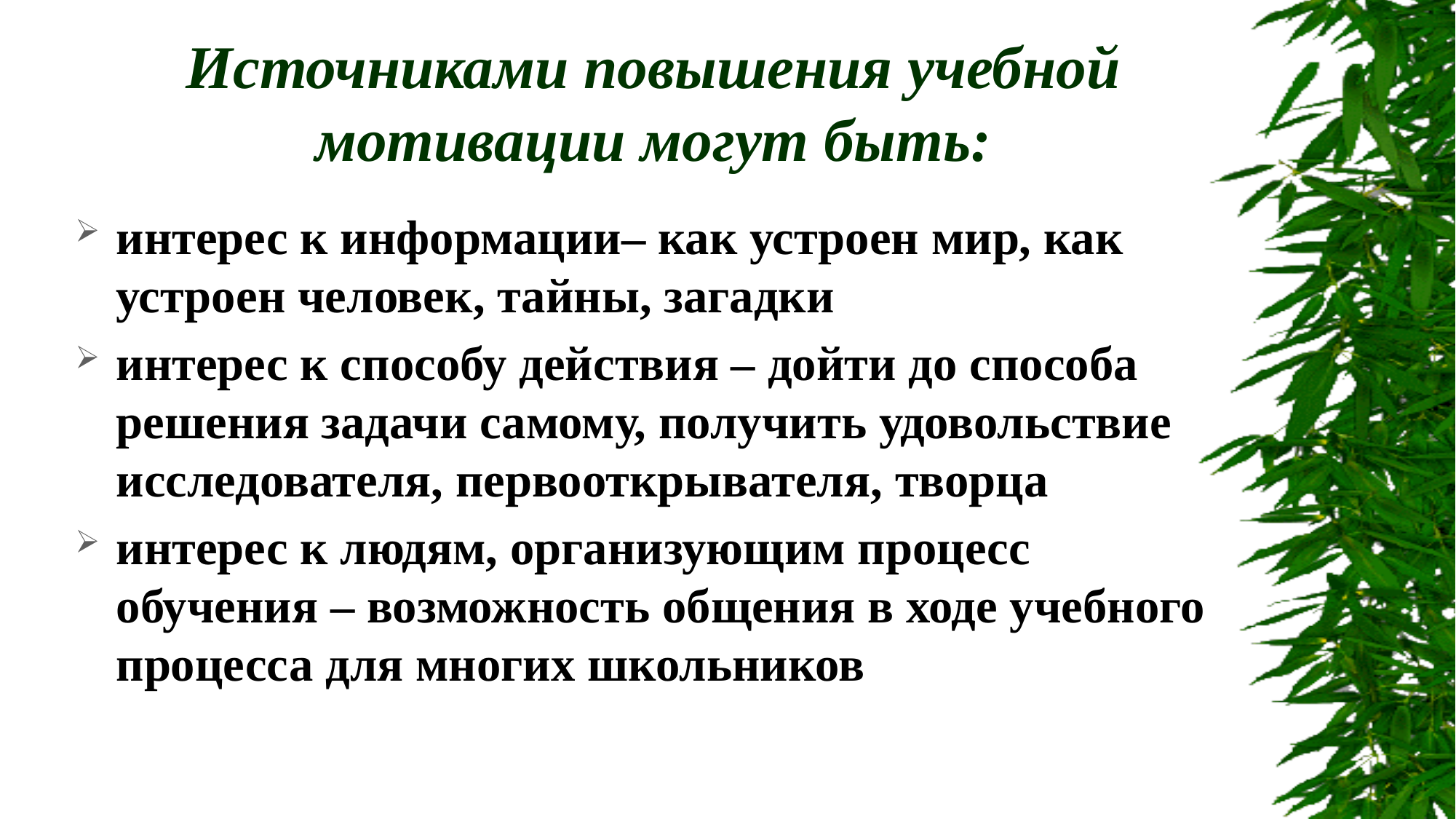

# Источниками повышения учебной мотивации могут быть:
интерес к информации– как устроен мир, как устроен человек, тайны, загадки
интерес к способу действия – дойти до способа решения задачи самому, получить удовольствие исследователя, первооткрывателя, творца
интерес к людям, организующим процесс обучения – возможность общения в ходе учебного процесса для многих школьников